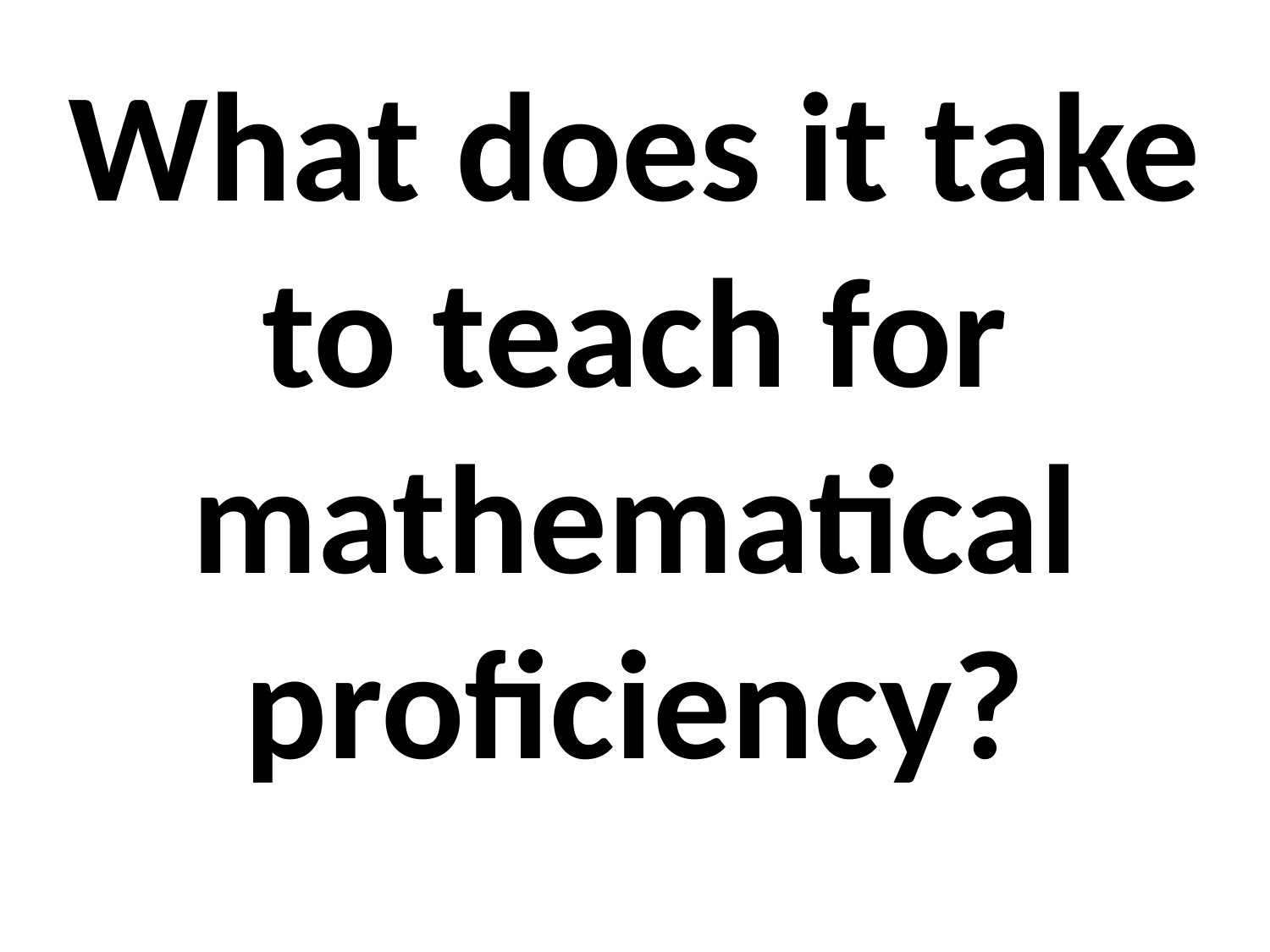

# What does it take to teach for mathematical proficiency?